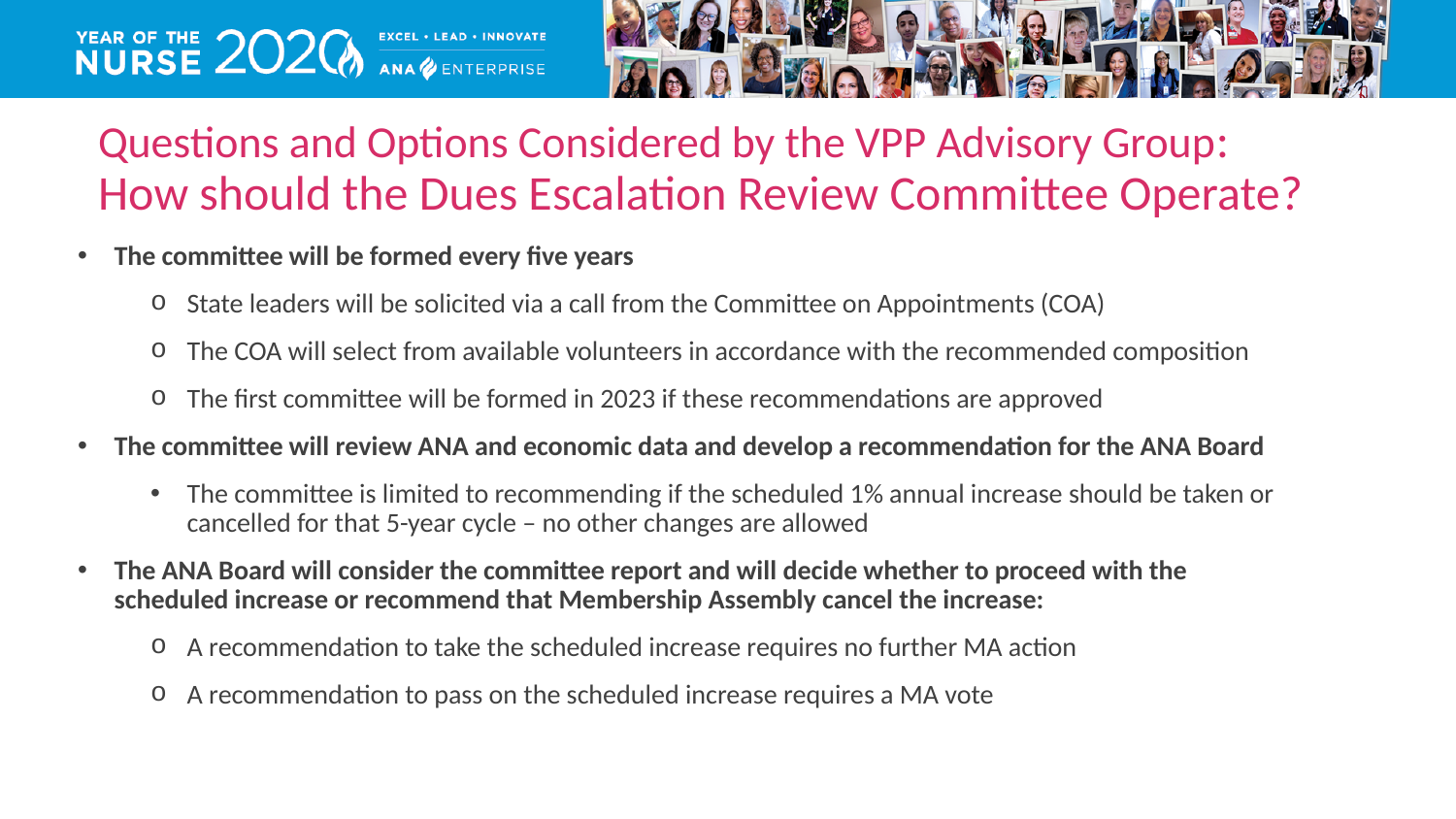

# Questions and Options Considered by the VPP Advisory Group: How should the Dues Escalation Review Committee Operate?
The committee will be formed every five years
State leaders will be solicited via a call from the Committee on Appointments (COA)
The COA will select from available volunteers in accordance with the recommended composition
The first committee will be formed in 2023 if these recommendations are approved
The committee will review ANA and economic data and develop a recommendation for the ANA Board
The committee is limited to recommending if the scheduled 1% annual increase should be taken or cancelled for that 5-year cycle – no other changes are allowed
The ANA Board will consider the committee report and will decide whether to proceed with the scheduled increase or recommend that Membership Assembly cancel the increase:
A recommendation to take the scheduled increase requires no further MA action
A recommendation to pass on the scheduled increase requires a MA vote